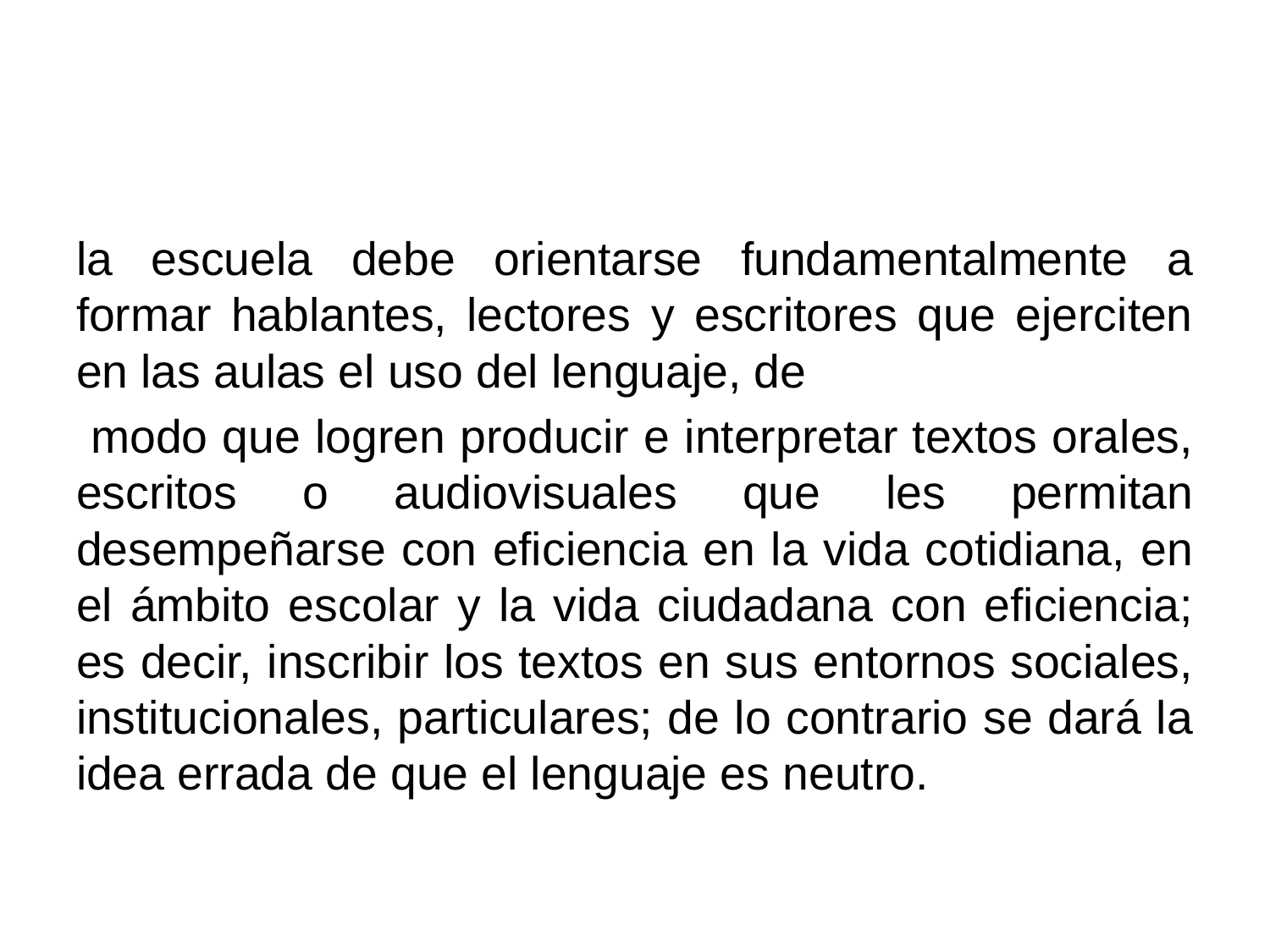

#
la escuela debe orientarse fundamentalmente a formar hablantes, lectores y escritores que ejerciten en las aulas el uso del lenguaje, de
 modo que logren producir e interpretar textos orales, escritos o audiovisuales que les permitan desempeñarse con eficiencia en la vida cotidiana, en el ámbito escolar y la vida ciudadana con eficiencia; es decir, inscribir los textos en sus entornos sociales, institucionales, particulares; de lo contrario se dará la idea errada de que el lenguaje es neutro.